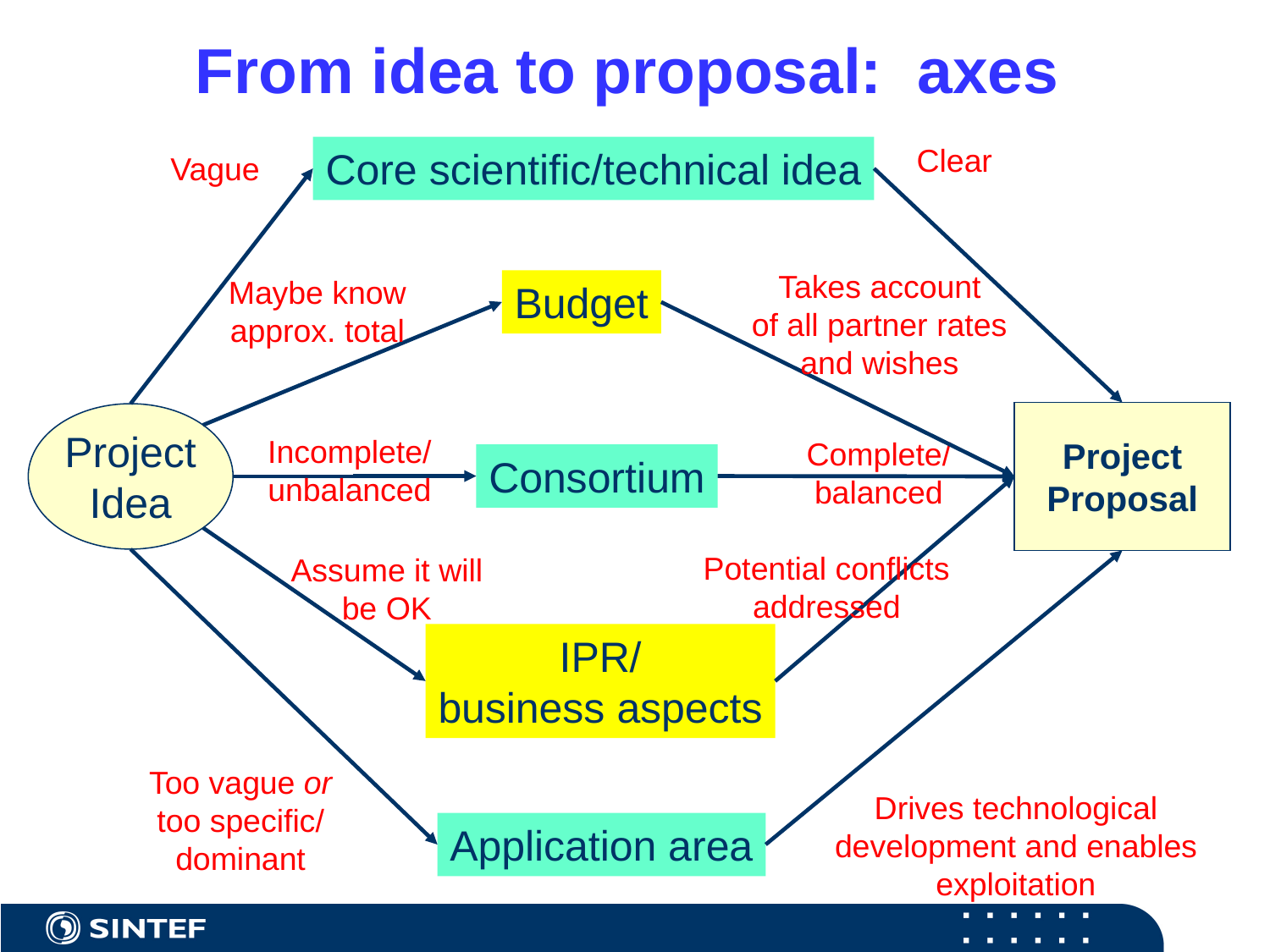

# From idea to proposal:  axes
Clear
Core scientific/technical idea
Vague
Takes account
of all partner rates
and wishes
Maybe know
approx. total
Budget
Project
Proposal
Project
Idea
Incomplete/
unbalanced
Complete/
balanced
Consortium
Potential conflicts
addressed
Assume it will
be OK
IPR/
business aspects
Too vague or
too specific/
dominant
Drives technological development and enables
exploitation
Application area